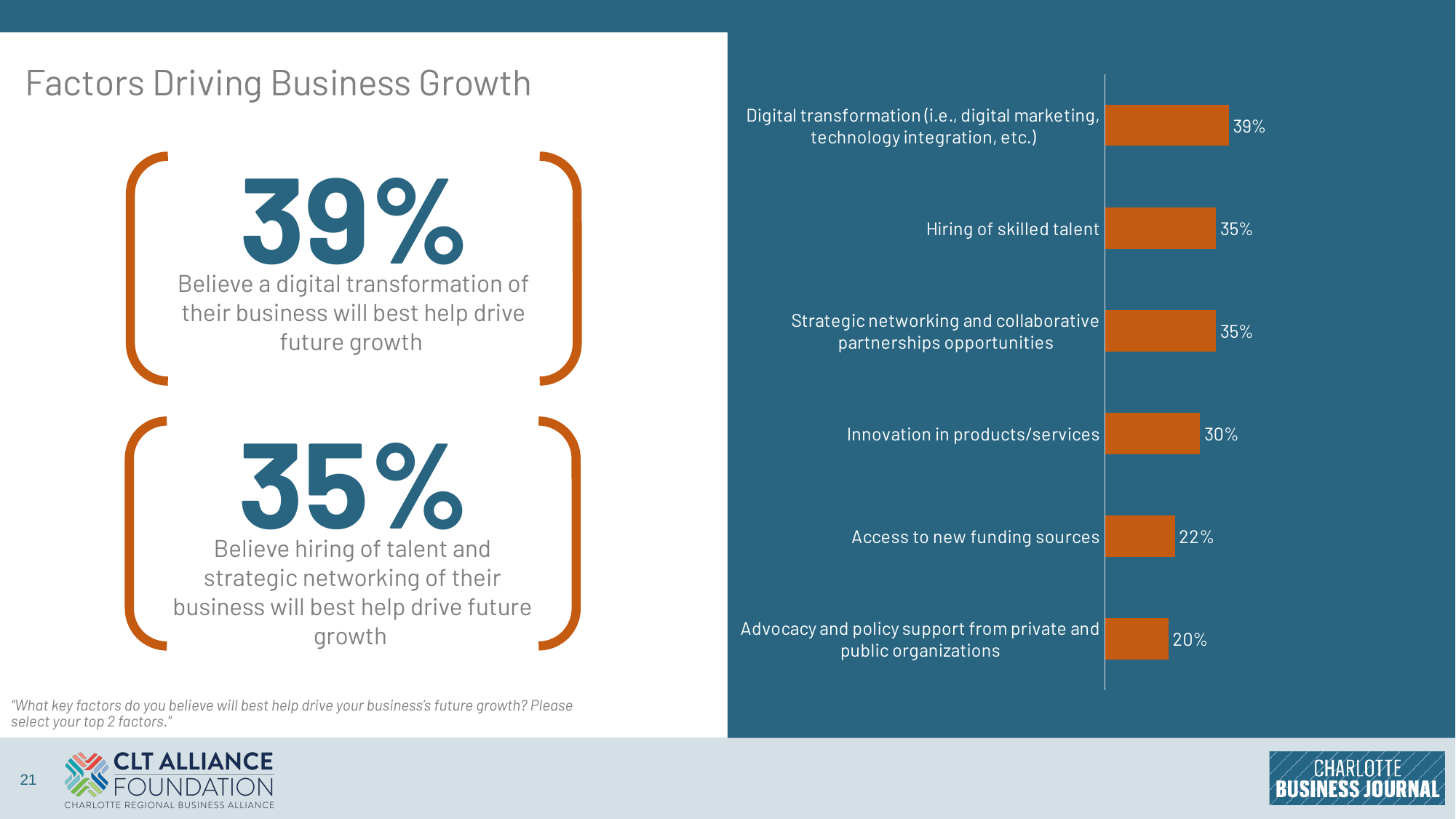

### Chart

| Category | Column1 |
|---|---|
| Advocacy and policy support from private and public organizations | 0.2 |
| Access to new funding sources | 0.22 |
| Innovation in products/services | 0.3 |
| Strategic networking and collaborative partnerships opportunities | 0.35 |
| Hiring of skilled talent | 0.35 |
| Digital transformation (i.e., digital marketing, technology integration, etc.) | 0.39 |
Factors Driving Business Growth
39%

Believe a digital transformation of their business will best help drive future growth
35%

Believe hiring of talent and strategic networking of their business will best help drive future growth
“What key factors do you believe will best help drive your business’s future growth? Please select your top 2 factors.”
21